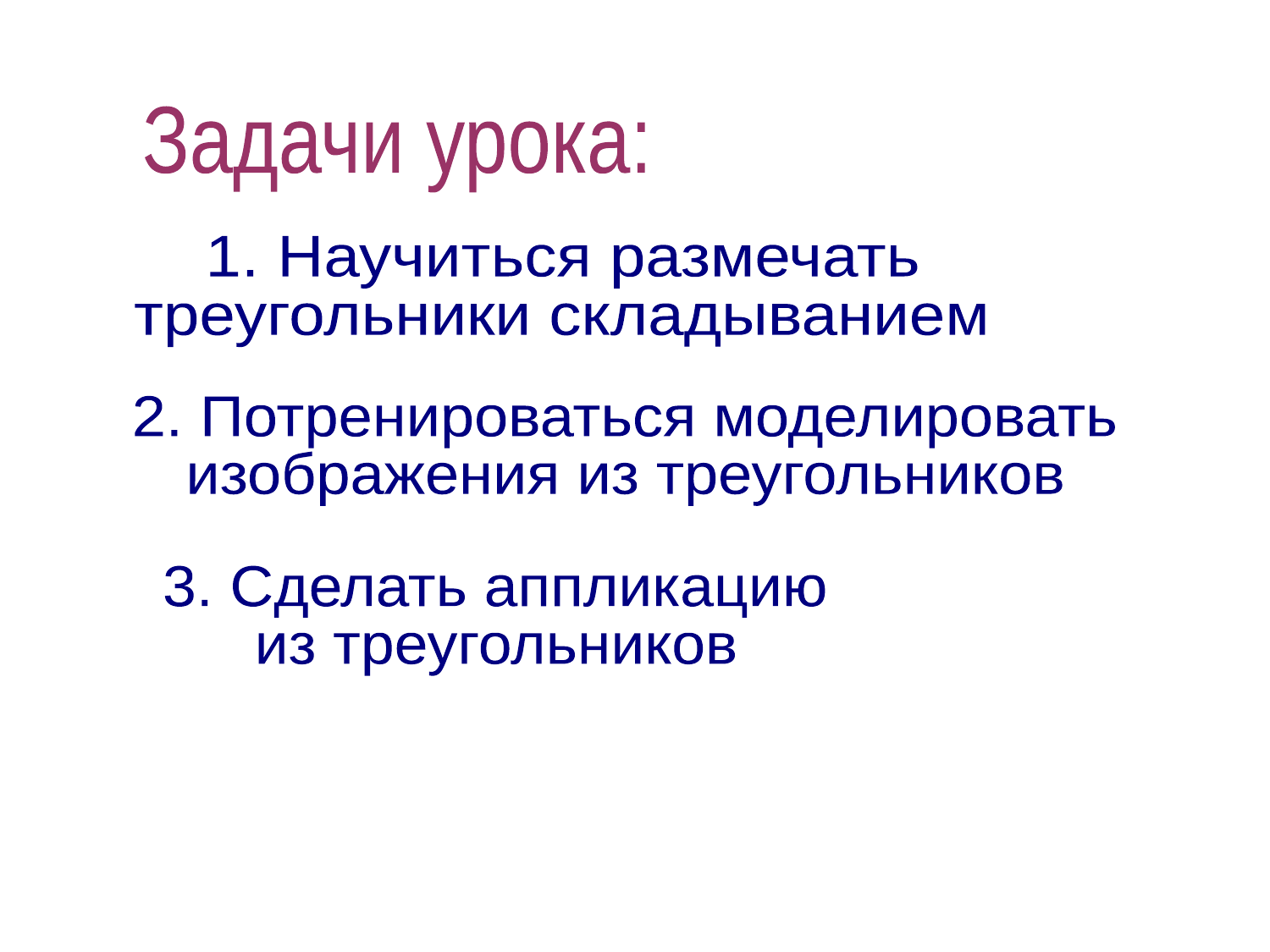

Задачи урока:
1. Научиться размечать
треугольники складыванием
2. Потренироваться моделировать
изображения из треугольников
3. Сделать аппликацию
из треугольников